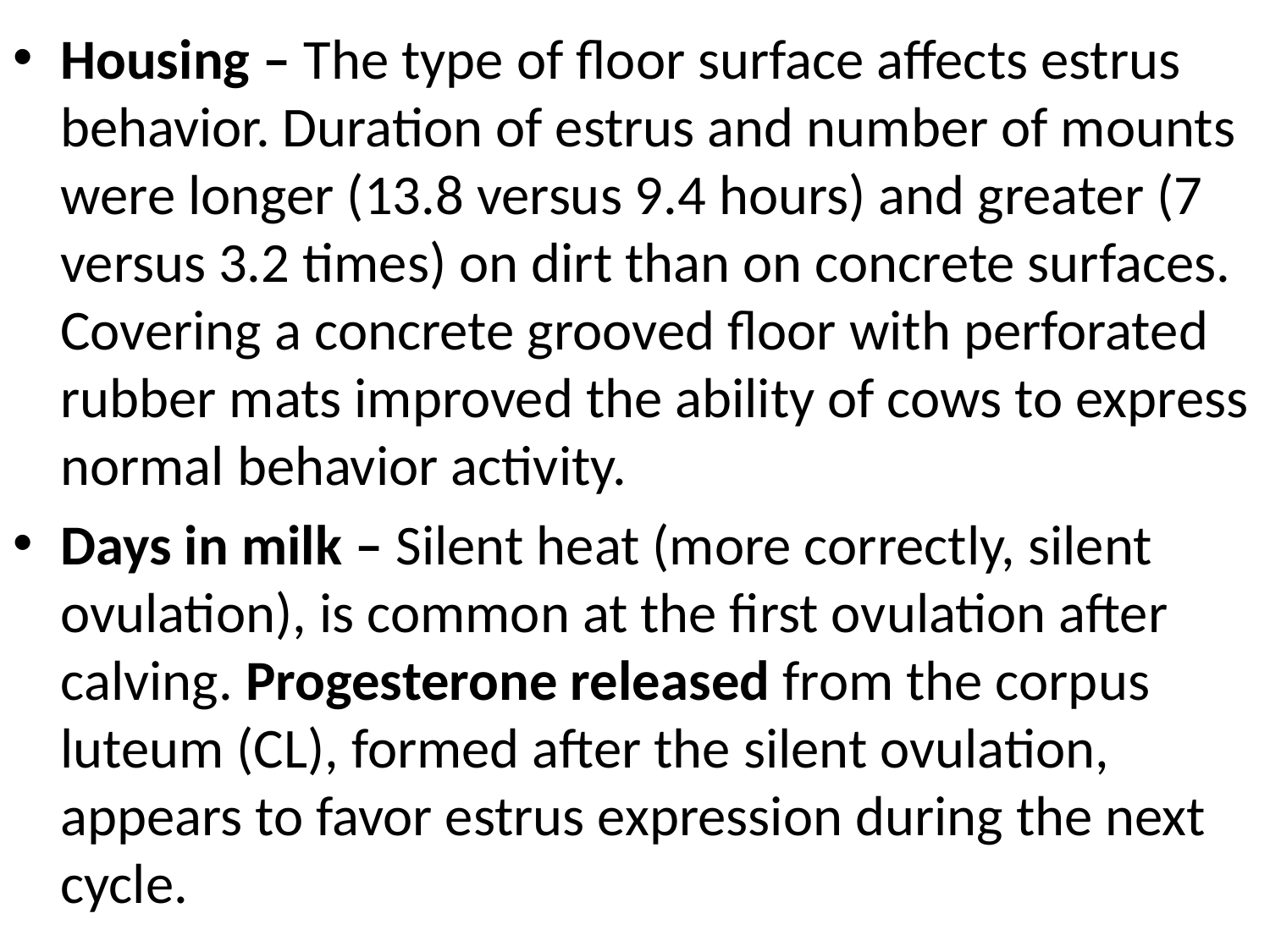

Housing – The type of floor surface affects estrus behavior. Duration of estrus and number of mounts were longer (13.8 versus 9.4 hours) and greater (7 versus 3.2 times) on dirt than on concrete surfaces. Covering a concrete grooved floor with perforated rubber mats improved the ability of cows to express normal behavior activity.
Days in milk – Silent heat (more correctly, silent ovulation), is common at the first ovulation after calving. Progesterone released from the corpus luteum (CL), formed after the silent ovulation, appears to favor estrus expression during the next cycle.